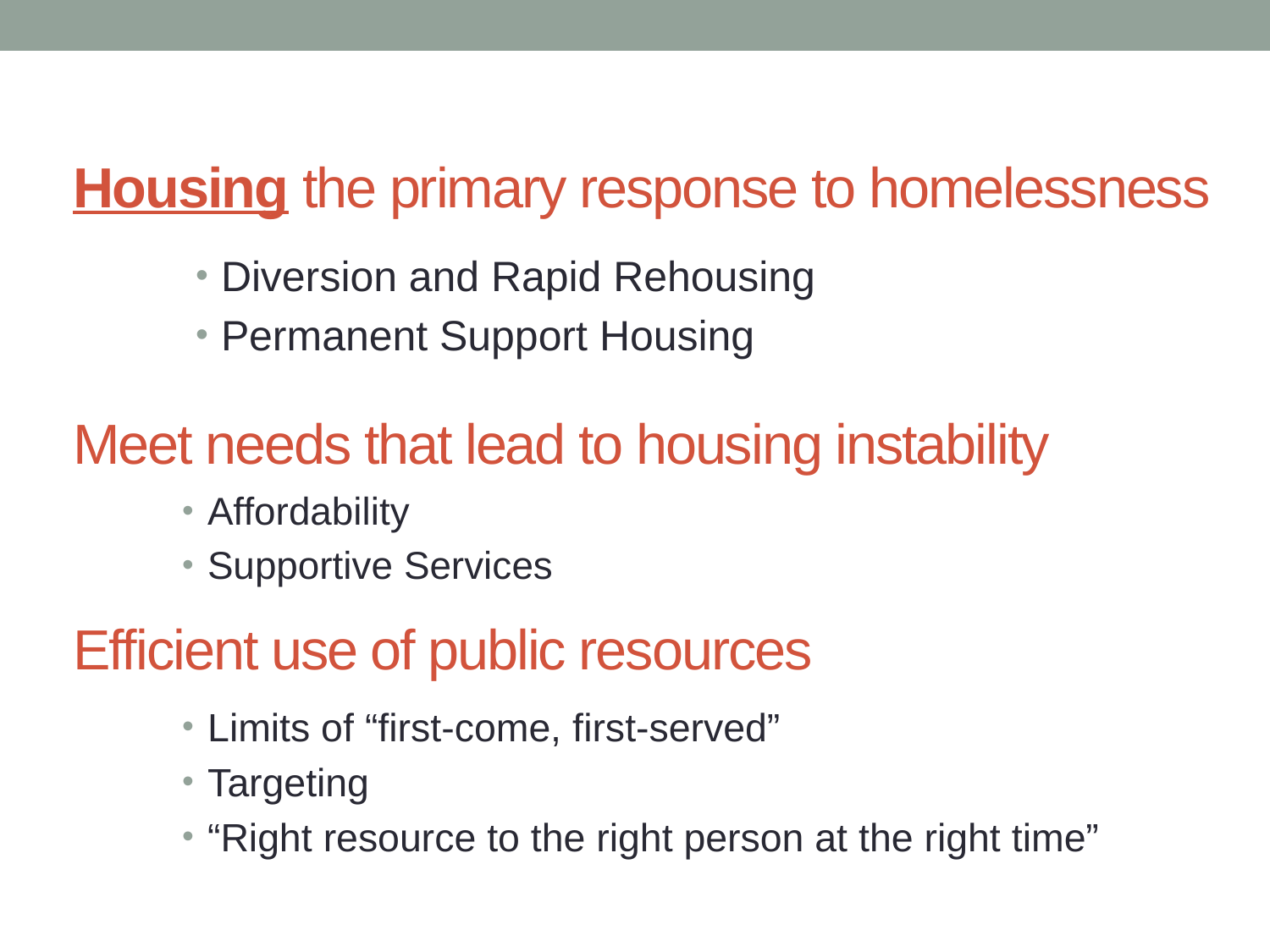

# Housing the primary response to homelessness
Diversion and Rapid Rehousing
Permanent Support Housing
Meet needs that lead to housing instability
Affordability
Supportive Services
Efficient use of public resources
Limits of “first-come, first-served”
Targeting
“Right resource to the right person at the right time”